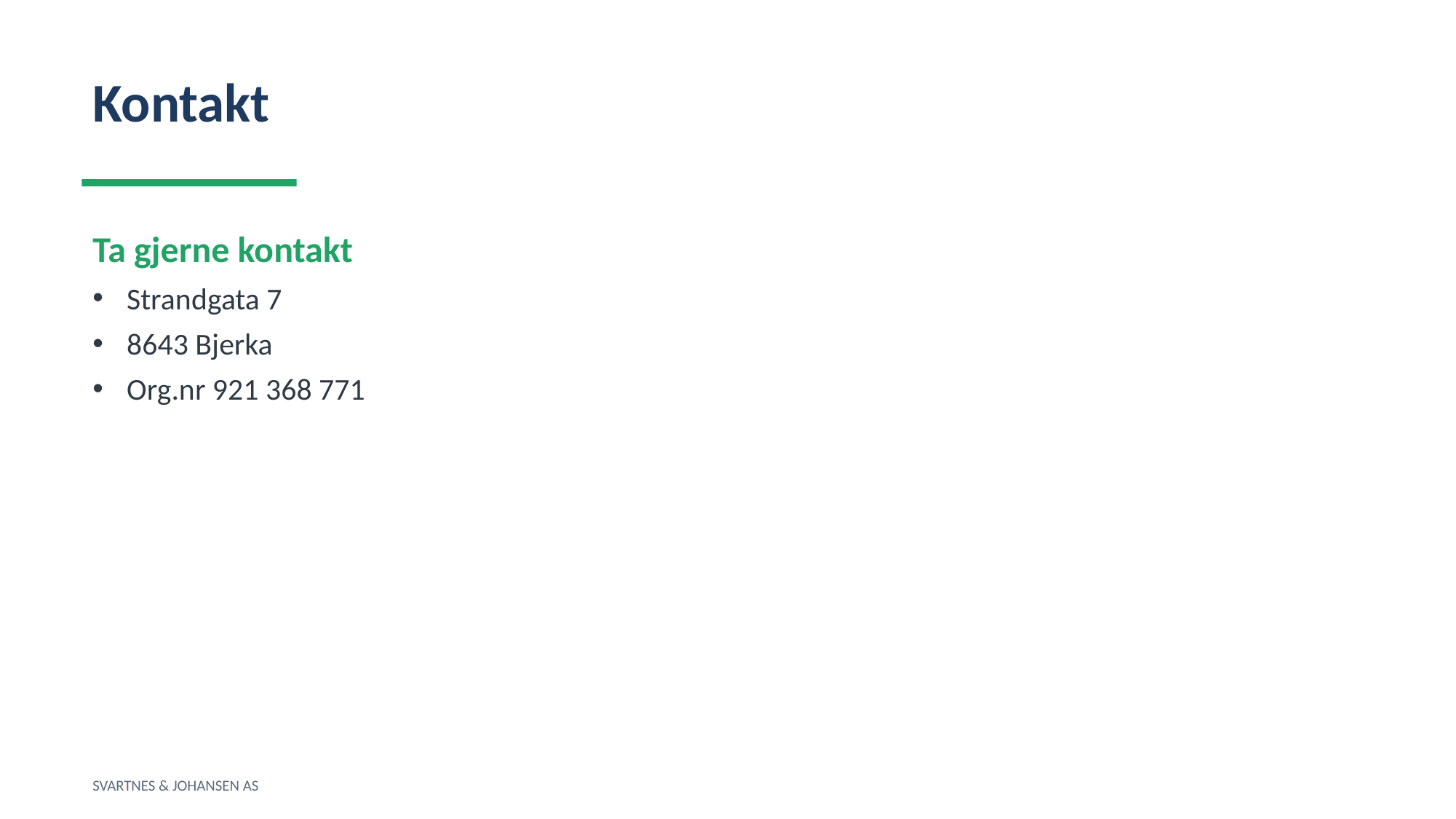

Kontakt

Ta gjerne kontakt
Strandgata 7
8643 Bjerka
Org.nr 921 368 771
SVARTNES & JOHANSEN AS